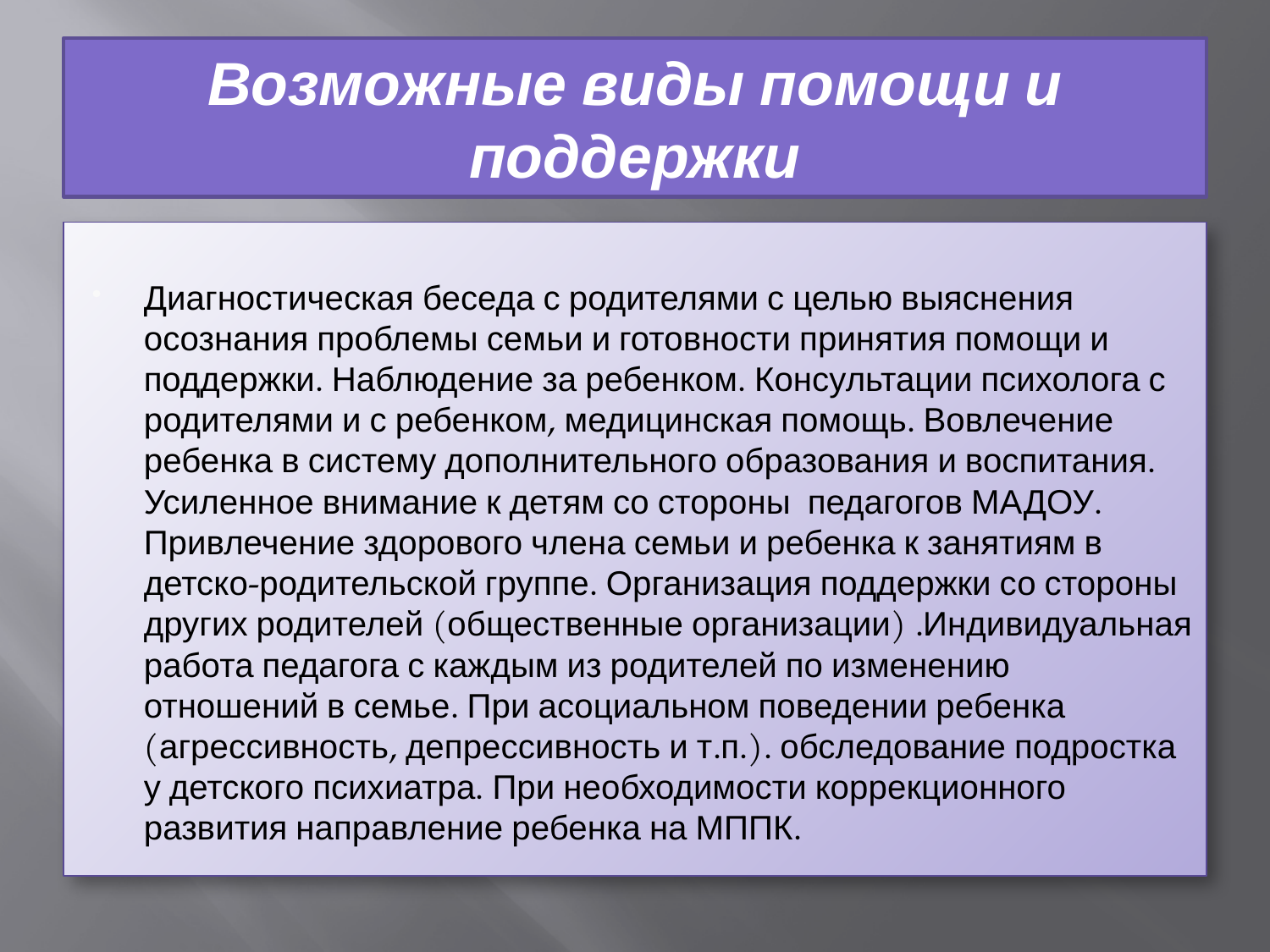

# Возможные виды помощи и поддержки

Диагностическая беседа с родителями с целью выяснения осознания проблемы семьи и готовности принятия помощи и поддержки. Наблюдение за ребенком. Консультации психолога с родителями и с ребенком, медицинская помощь. Вовлечение ребенка в систему дополнительного образования и воспитания. Усиленное внимание к детям со стороны  педагогов МАДОУ. Привлечение здорового члена семьи и ребенка к занятиям в детско-родительской группе. Организация поддержки со стороны других родителей (общественные организации) .Индивидуальная работа педагога с каждым из родителей по изменению отношений в семье. При асоциальном поведении ребенка (агрессивность, депрессивность и т.п.). обследование подростка у детского психиатра. При необходимости коррекционного  развития направление ребенка на МППК.